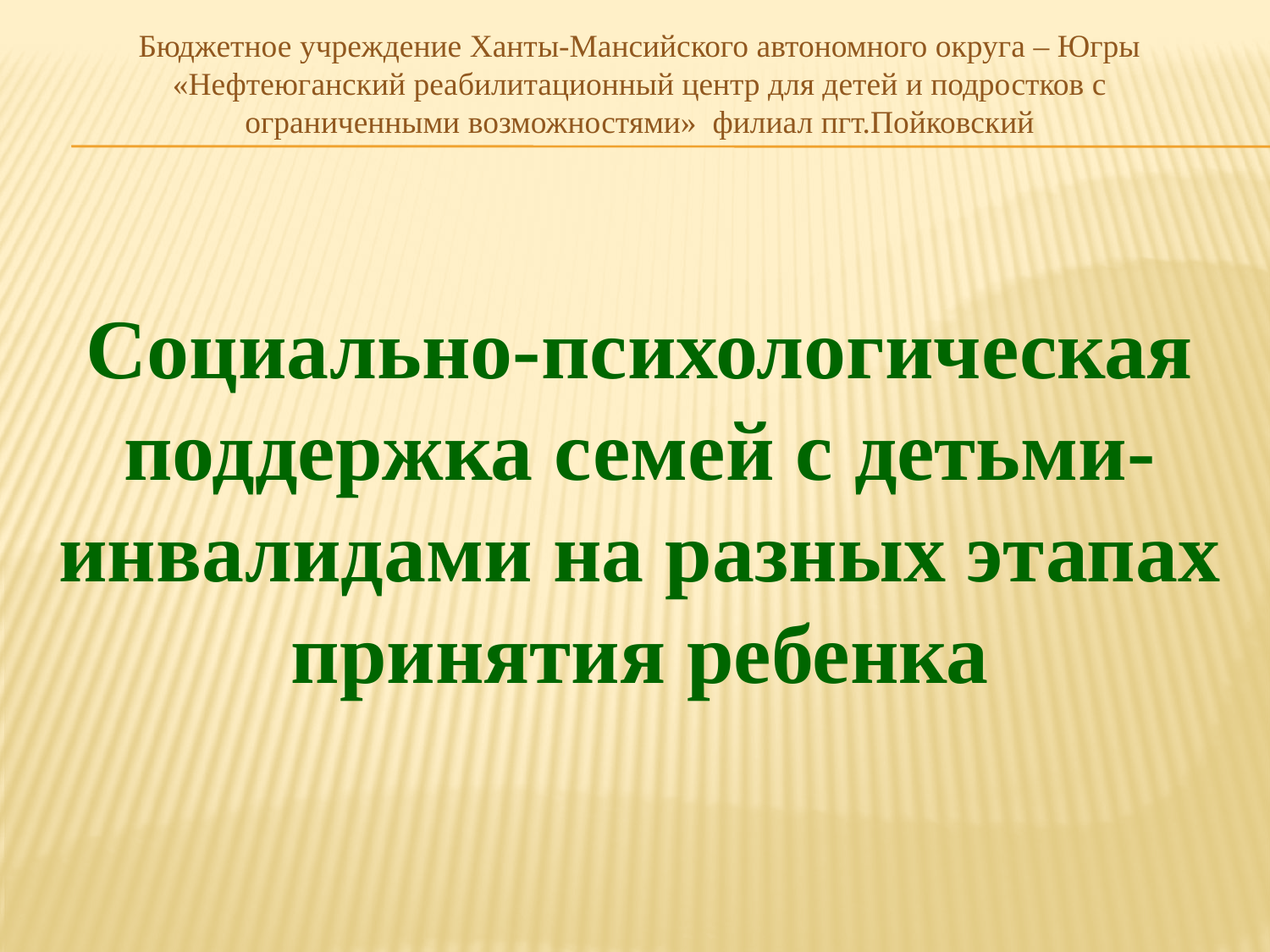

Бюджетное учреждение Ханты-Мансийского автономного округа – Югры «Нефтеюганский реабилитационный центр для детей и подростков с ограниченными возможностями»  филиал пгт.Пойковский

Социально-психологическая поддержка семей с детьми-инвалидами на разных этапах принятия ребенка